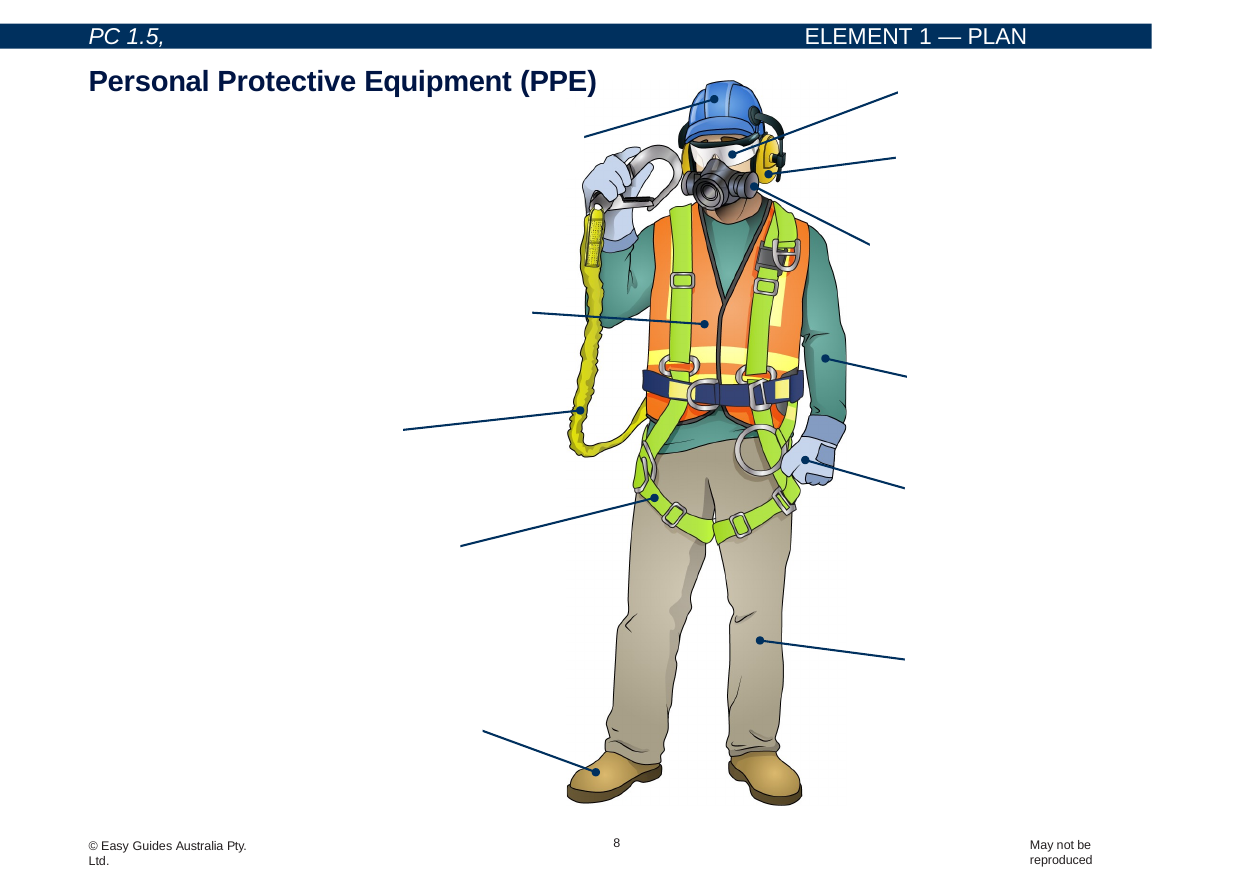

PC 1.5, 2.2
ELEMENT 1 — PLAN WORK/TASK
Personal Protective Equipment (PPE)

Safety glasses or goggles

PPE is clothing or equipment worn on  the body to protect you from hazards.
PPE will not take away the risk of harm  altogether, but it will help
keep you safe.

Safety helmet
or hard hat

Ear muffs or ear plugs

Respiratory equipment
Dust mask, half face respirator  or full face respirator

High visibility clothing
Safety vest, hi-vis shirt  or hi-vis jumpsuit

Long sleeved shirt

Lanyard

Safety gloves
Insulated

Safety harness

Long pants

Safety shoes
Rubber soled, fully enclosed  foot, may be steel capped to  protect the toes

8
May not be reproduced
© Easy Guides Australia Pty. Ltd.